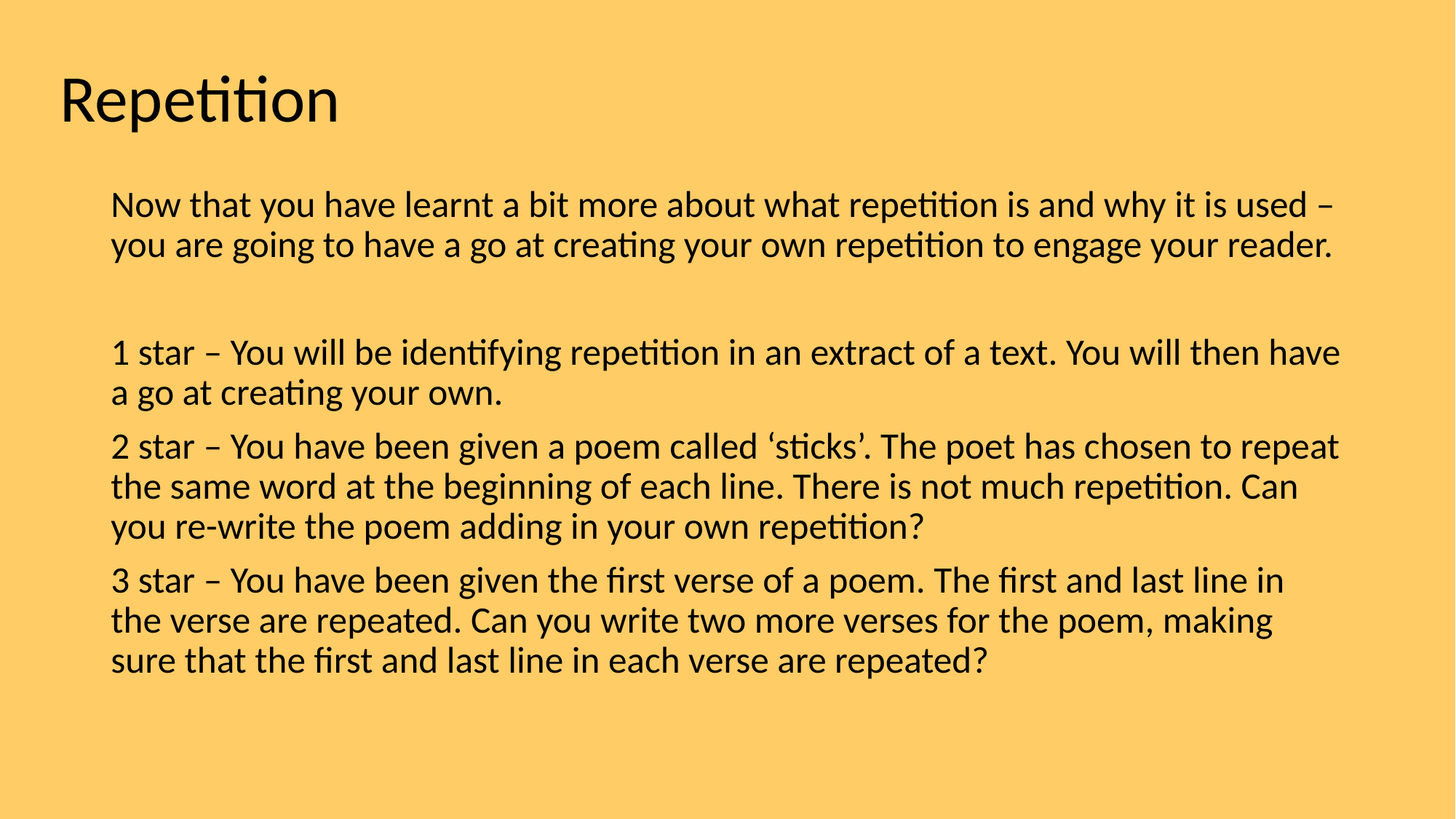

# Repetition
Now that you have learnt a bit more about what repetition is and why it is used – you are going to have a go at creating your own repetition to engage your reader.

1 star – You will be identifying repetition in an extract of a text. You will then have a go at creating your own.
2 star – You have been given a poem called ‘sticks’. The poet has chosen to repeat the same word at the beginning of each line. There is not much repetition. Can you re-write the poem adding in your own repetition?
3 star – You have been given the first verse of a poem. The first and last line in the verse are repeated. Can you write two more verses for the poem, making sure that the first and last line in each verse are repeated?